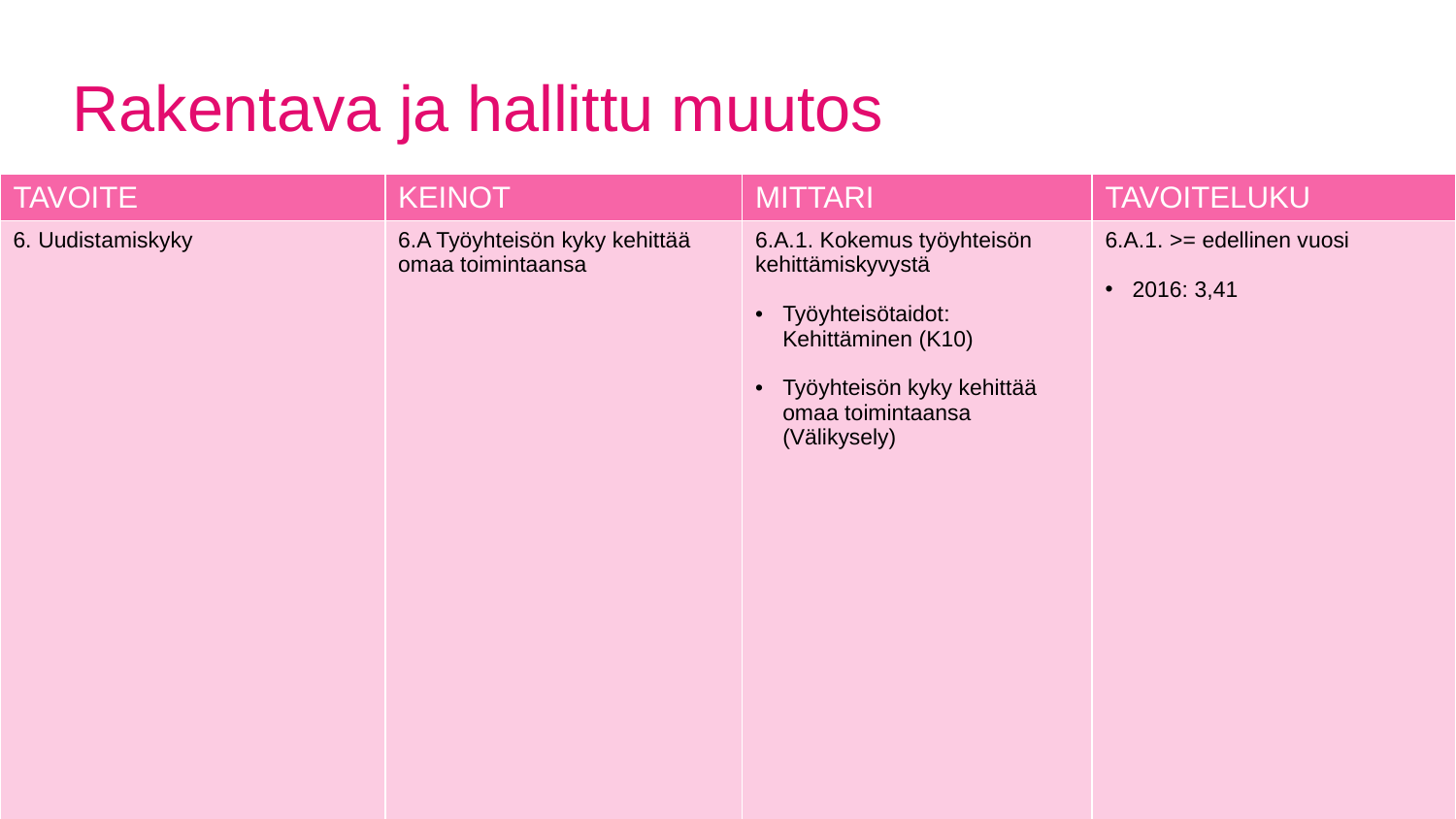

Rakentava ja hallittu muutos
| TAVOITE | KEINOT | MITTARI | TAVOITELUKU |
| --- | --- | --- | --- |
| 6. Uudistamiskyky | 6.A Työyhteisön kyky kehittää omaa toimintaansa | 6.A.1. Kokemus työyhteisön kehittämiskyvystä Työyhteisötaidot: Kehittäminen (K10) Työyhteisön kyky kehittää omaa toimintaansa (Välikysely) | 6.A.1. >= edellinen vuosi 2016: 3,41 |